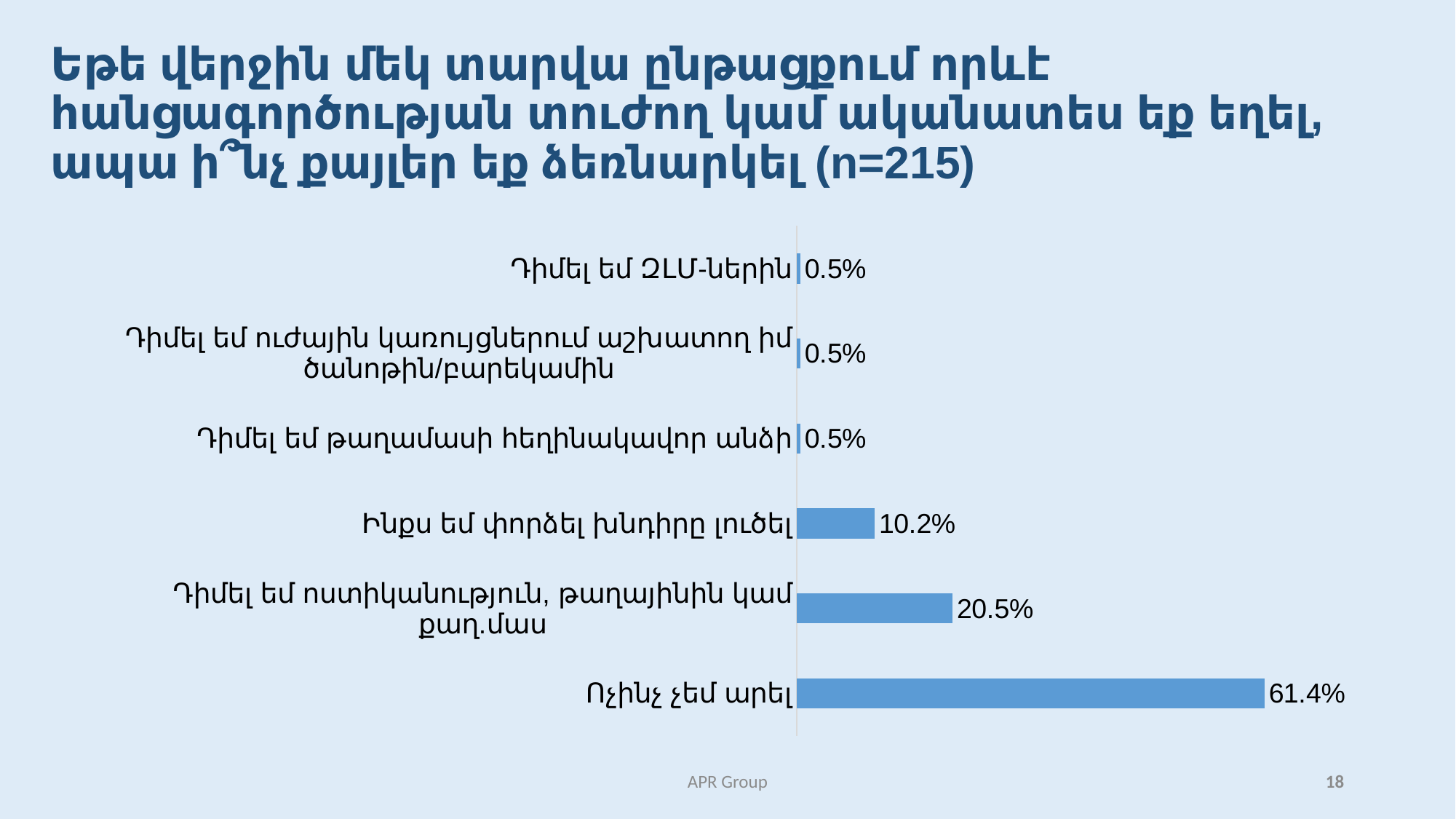

# Եթե վերջին մեկ տարվա ընթացքում որևէ հանցագործության տուժող կամ ականատես եք եղել, ապա ի՞նչ քայլեր եք ձեռնարկել (n=215)

### Chart

| Category |  |
|---|---|
| Ոչինչ չեմ արել | 0.6139534883720932 |
| Դիմել եմ ոստիկանություն, թաղայինին կամ քաղ.մաս | 0.2046511627906977 |
| Ինքս եմ փորձել խնդիրը լուծել | 0.10232558139534884 |
| Դիմել եմ թաղամասի հեղինակավոր անձի | 0.004651162790697676 |
| Դիմել եմ ուժային կառույցներում աշխատող իմ ծանոթին/բարեկամին | 0.004651162790697676 |
| Դիմել եմ ԶԼՄ-ներին | 0.004651162790697676 |
APR Group
18